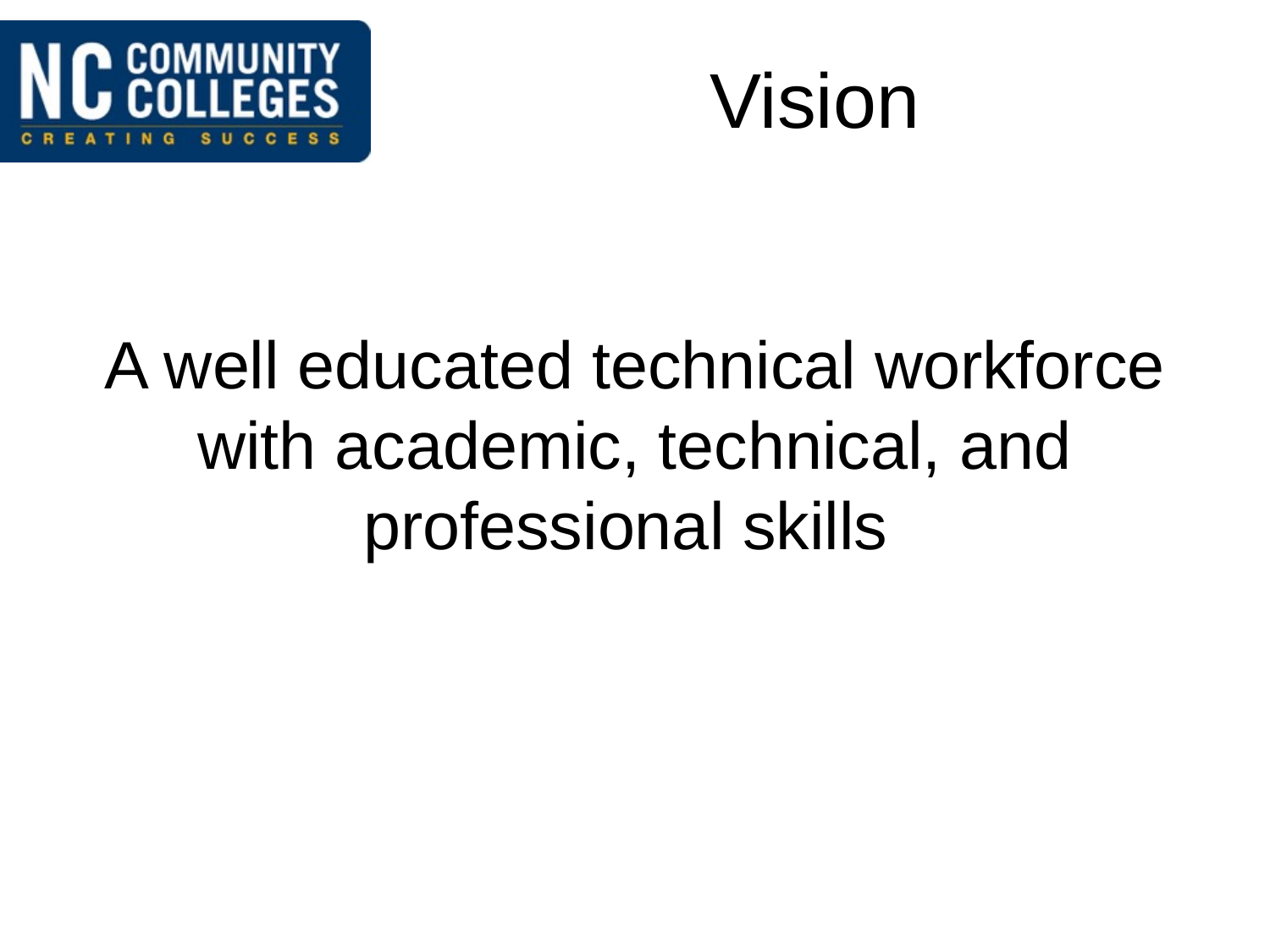

# Vision

A well educated technical workforce with academic, technical, and professional skills